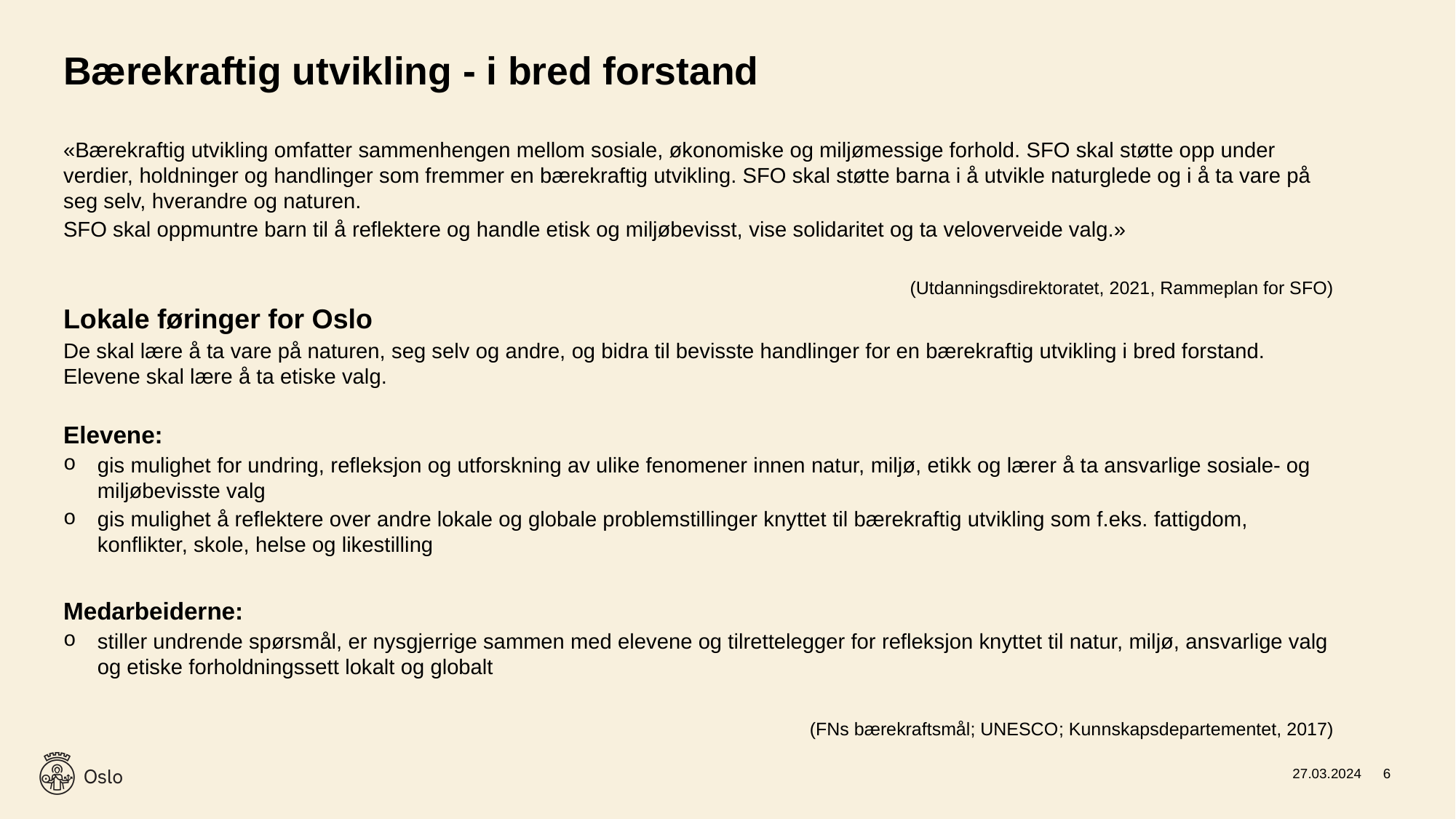

# Bærekraftig utvikling - i bred forstand
«Bærekraftig utvikling omfatter sammenhengen mellom sosiale, økonomiske og miljømessige forhold. SFO skal støtte opp under verdier, holdninger og handlinger som fremmer en bærekraftig utvikling. SFO skal støtte barna i å utvikle naturglede og i å ta vare på seg selv, hverandre og naturen.
SFO skal oppmuntre barn til å reflektere og handle etisk og miljøbevisst, vise solidaritet og ta veloverveide valg.»

						(Utdanningsdirektoratet, 2021, Rammeplan for SFO)
Lokale føringer for Oslo
De skal lære å ta vare på naturen, seg selv og andre, og bidra til bevisste handlinger for en bærekraftig utvikling i bred forstand. Elevene skal lære å ta etiske valg.

Elevene:
gis mulighet for undring, refleksjon og utforskning av ulike fenomener innen natur, miljø, etikk og lærer å ta ansvarlige sosiale- og miljøbevisste valg
gis mulighet å reflektere over andre lokale og globale problemstillinger knyttet til bærekraftig utvikling som f.eks. fattigdom, konflikter, skole, helse og likestilling

Medarbeiderne:
stiller undrende spørsmål, er nysgjerrige sammen med elevene og tilrettelegger for refleksjon knyttet til natur, miljø, ansvarlige valg og etiske forholdningssett lokalt og globalt

(FNs bærekraftsmål; UNESCO; Kunnskapsdepartementet, 2017)

27.03.2024
6